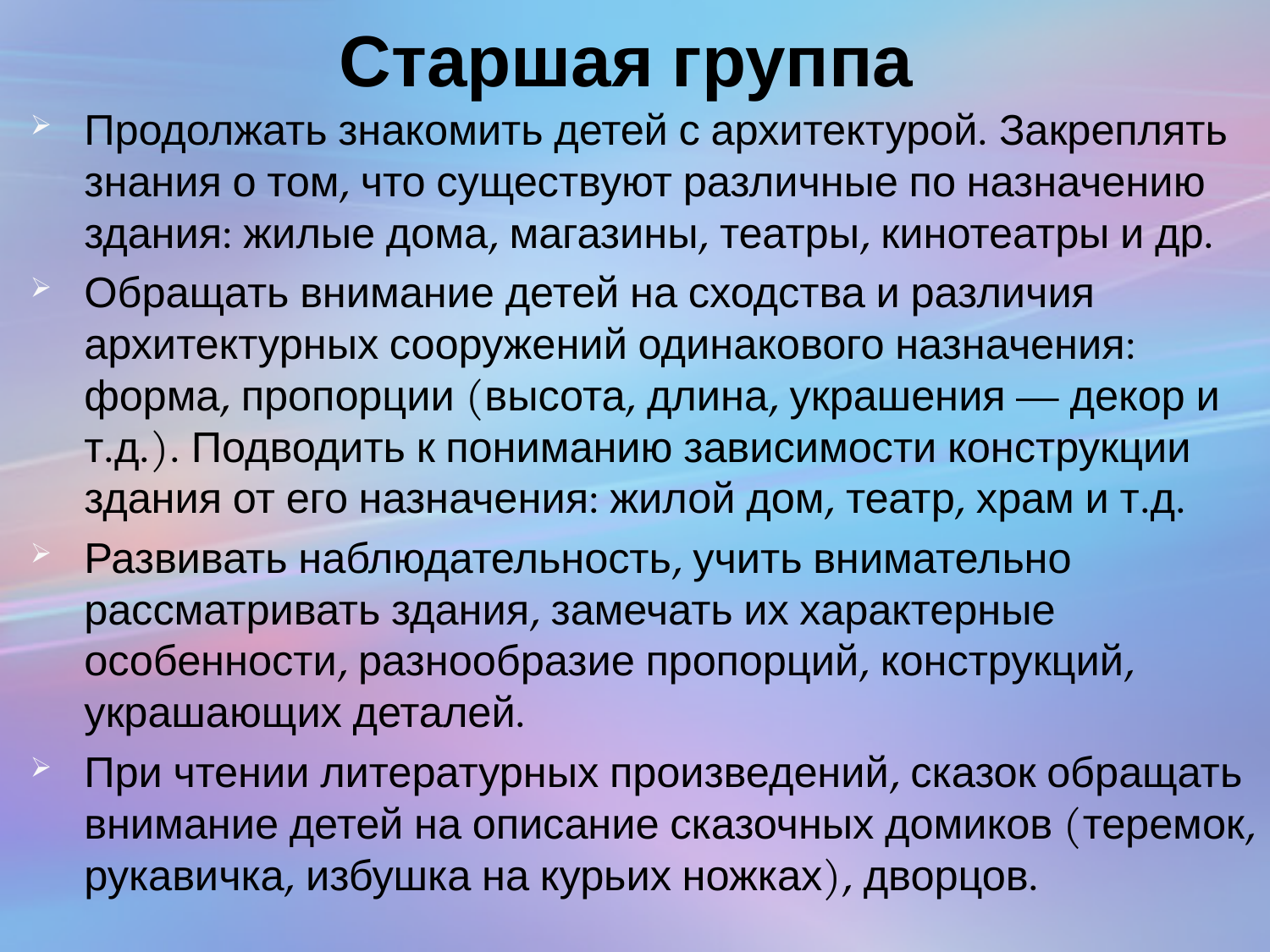

# Старшая группа
Продолжать знакомить детей с архитектурой. Закреплять знания о том, что существуют различные по назначению здания: жилые дома, магазины, театры, кинотеатры и др.
Обращать внимание детей на сходства и различия архитектурных сооружений одинакового назначения: форма, пропорции (высота, длина, украшения — декор и т.д.). Подводить к пониманию зависимости конструкции здания от его назначения: жилой дом, театр, храм и т.д.
Развивать наблюдательность, учить внимательно рассматривать здания, замечать их характерные особенности, разнообразие пропорций, конструкций, украшающих деталей.
При чтении литературных произведений, сказок обращать внимание детей на описание сказочных домиков (теремок, рукавичка, избушка на курьих ножках), дворцов.